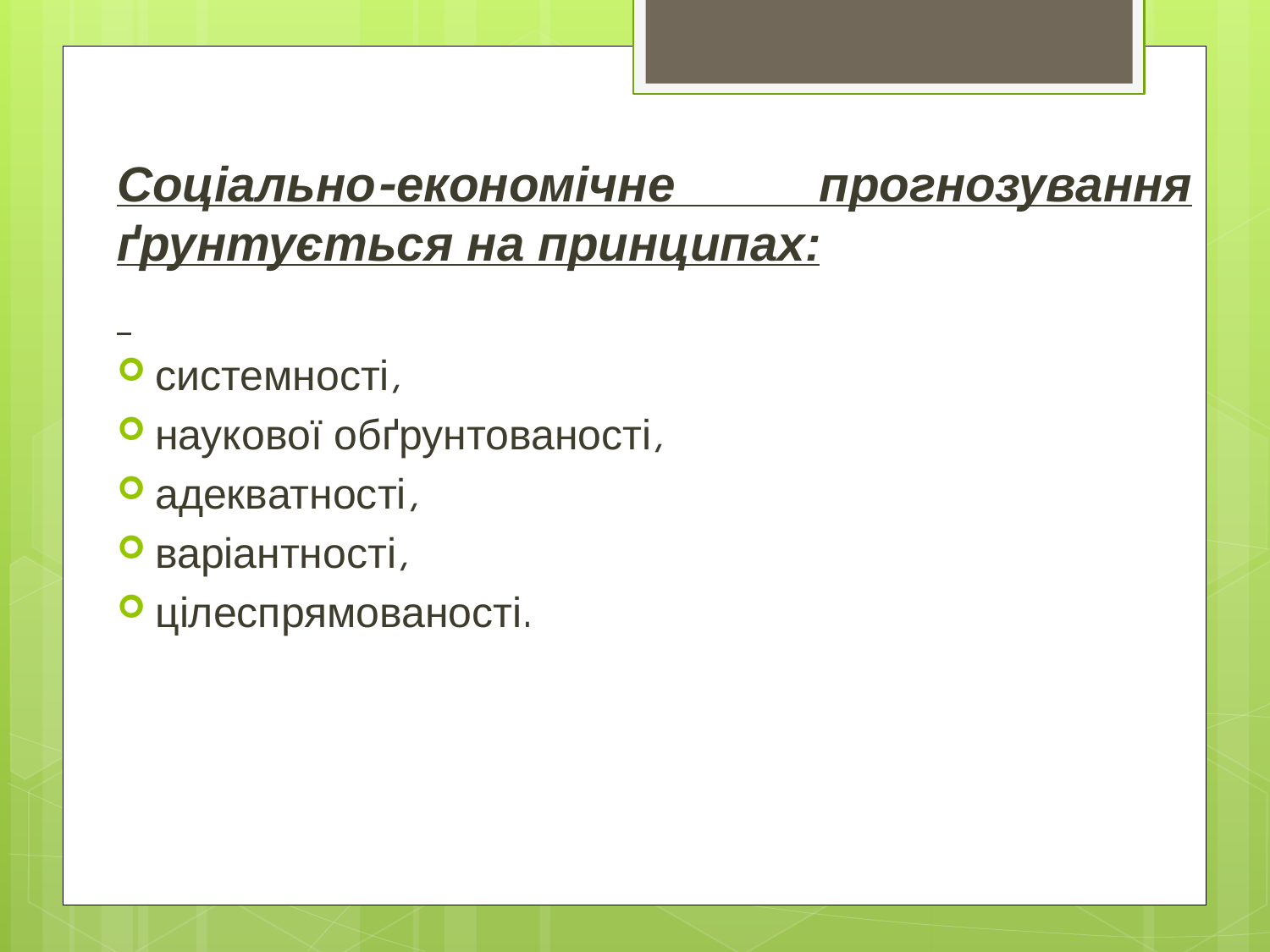

Соціально-економічне прогнозування ґрунтується на принципах:

системності,
наукової обґрунтованості,
адекватності,
варіантності,
цілеспрямованості.